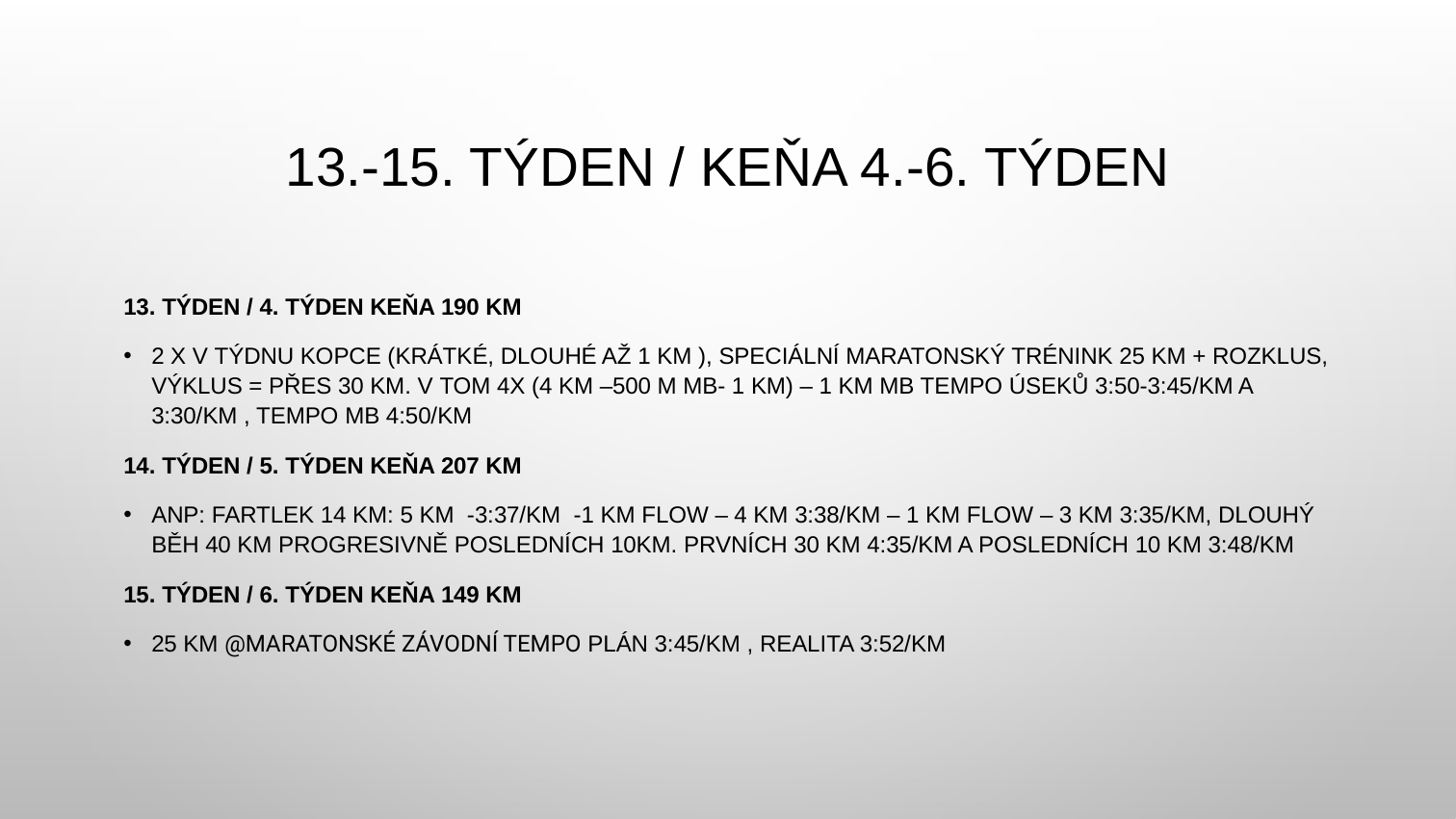

# 13.-15. týden / Keňa 4.-6. týden
13. týden / 4. týden Keňa 190 km
2 x v týdnu kopce (krátké, dlouhé až 1 km ), Speciální maratonský trénink 25 km + rozklus, výklus = přes 30 km. V tom 4x (4 km –500 m MB- 1 km) – 1 km MB Tempo úseků 3:50-3:45/km a 3:30/km , Tempo MB 4:50/km
14. týden / 5. týden Keňa 207 km
ANP: Fartlek 14 km: 5 km  -3:37/km  -1 km flow – 4 km 3:38/km – 1 km flow – 3 km 3:35/km, Dlouhý běh 40 km progresivně posledních 10km. Prvních 30 km 4:35/km a posledních 10 km 3:48/km
15. týden / 6. týden Keňa 149 km
25 km @maratonské závodní tempo PLÁN 3:45/km , realita 3:52/km